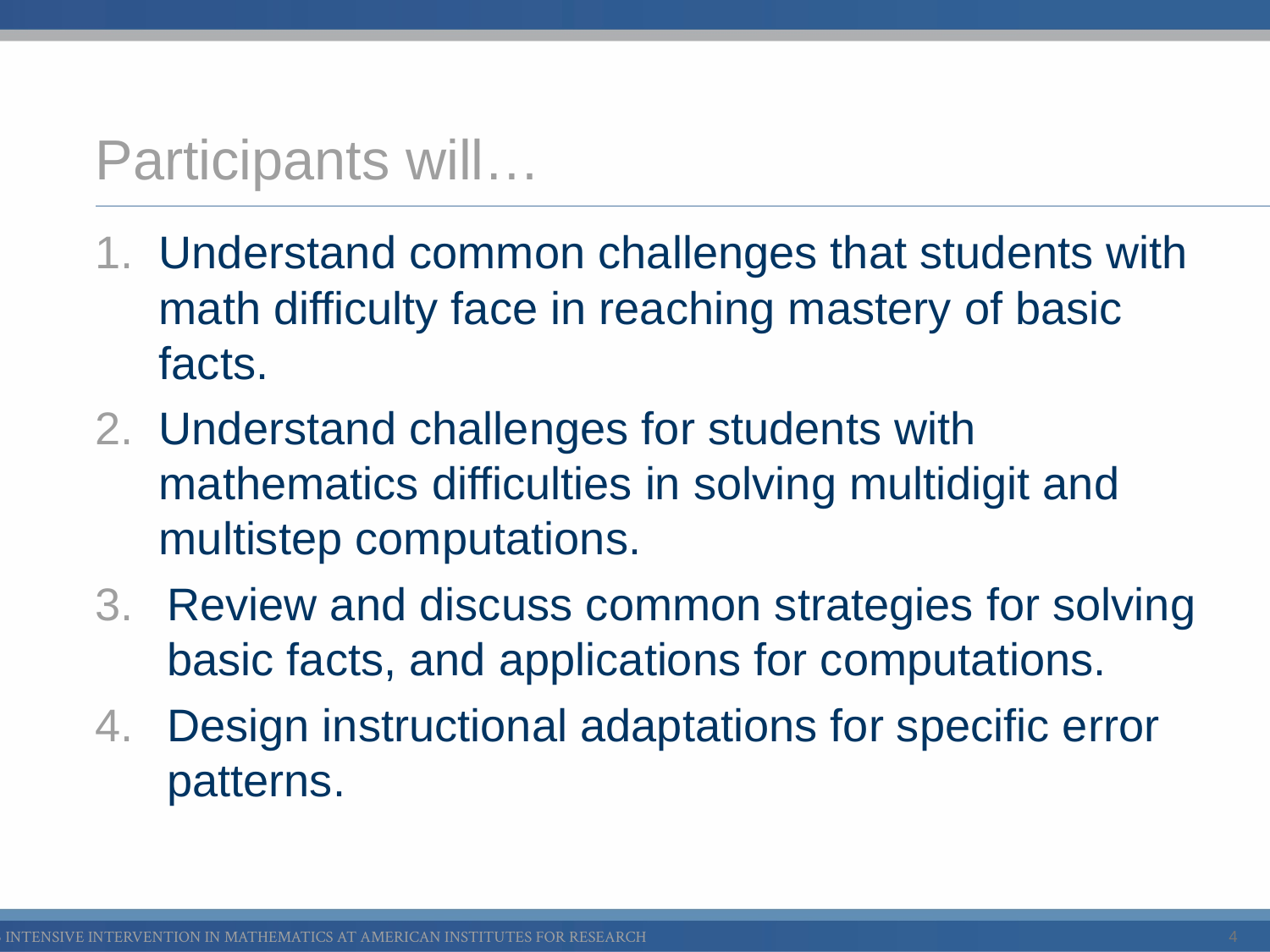

# Participants will…
Understand common challenges that students with math difficulty face in reaching mastery of basic facts.
Understand challenges for students with mathematics difficulties in solving multidigit and multistep computations.
Review and discuss common strategies for solving basic facts, and applications for computations.
Design instructional adaptations for specific error patterns.
4